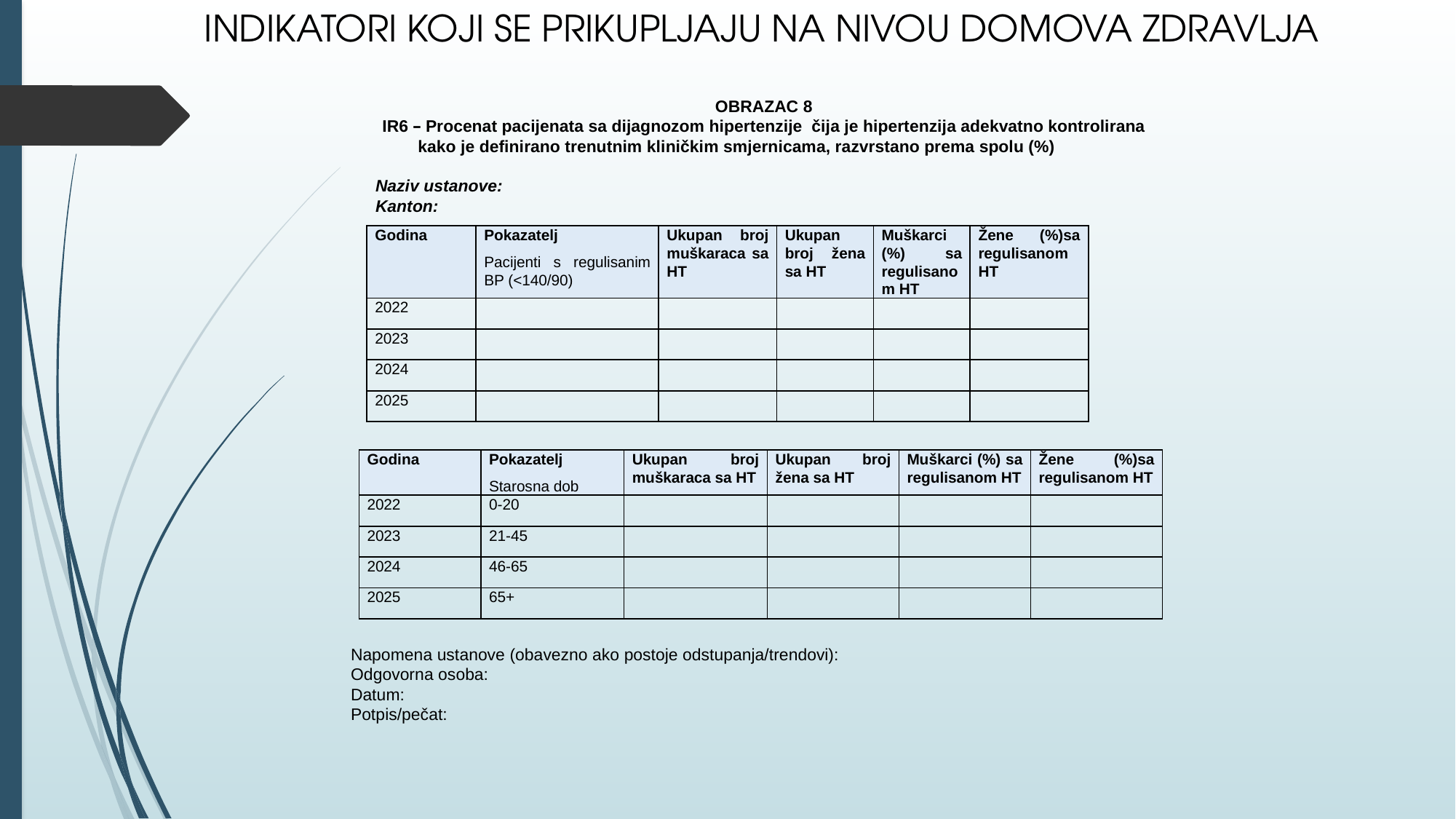

# INDIKATORI KOJI SE PRIKUPLJAJU NA NIVOU DOMOVA ZDRAVLJA
OBRAZAC 8
IR6 – Procenat pacijenata sa dijagnozom hipertenzije  čija je hipertenzija adekvatno kontrolirana kako je definirano trenutnim kliničkim smjernicama, razvrstano prema spolu (%)

Naziv ustanove:
Kanton:
| Godina | Pokazatelj Pacijenti s regulisanim BP (<140/90) | Ukupan broj muškaraca sa HT | Ukupan broj žena sa HT | Muškarci (%) sa regulisanom HT | Žene (%)sa regulisanom HT |
| --- | --- | --- | --- | --- | --- |
| 2022 |  |  |  |  |  |
| 2023 |  |  |  |  |  |
| 2024 |  |  |  |  |  |
| 2025 |  |  |  |  |  |
| Godina | Pokazatelj Starosna dob | Ukupan broj muškaraca sa HT | Ukupan broj žena sa HT | Muškarci (%) sa regulisanom HT | Žene (%)sa regulisanom HT |
| --- | --- | --- | --- | --- | --- |
| 2022 | 0-20 |  |  |  |  |
| 2023 | 21-45 |  |  |  |  |
| 2024 | 46-65 |  |  |  |  |
| 2025 | 65+ |  |  |  |  |
Napomena ustanove (obavezno ako postoje odstupanja/trendovi):
Odgovorna osoba:
Datum:
Potpis/pečat: